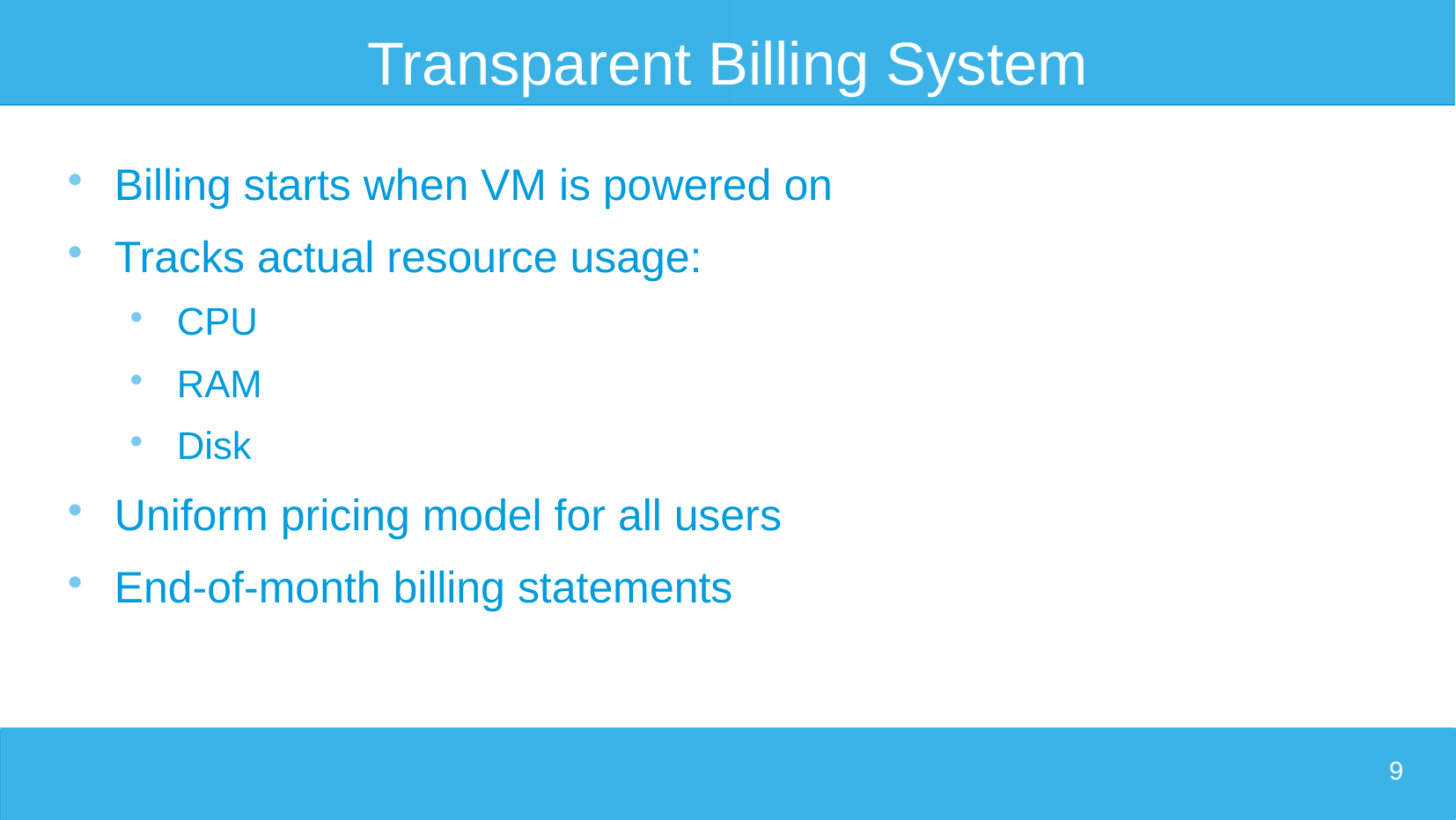

# Transparent Billing System
Billing starts when VM is powered on
Tracks actual resource usage:
CPU
RAM
Disk
Uniform pricing model for all users
End-of-month billing statements
9